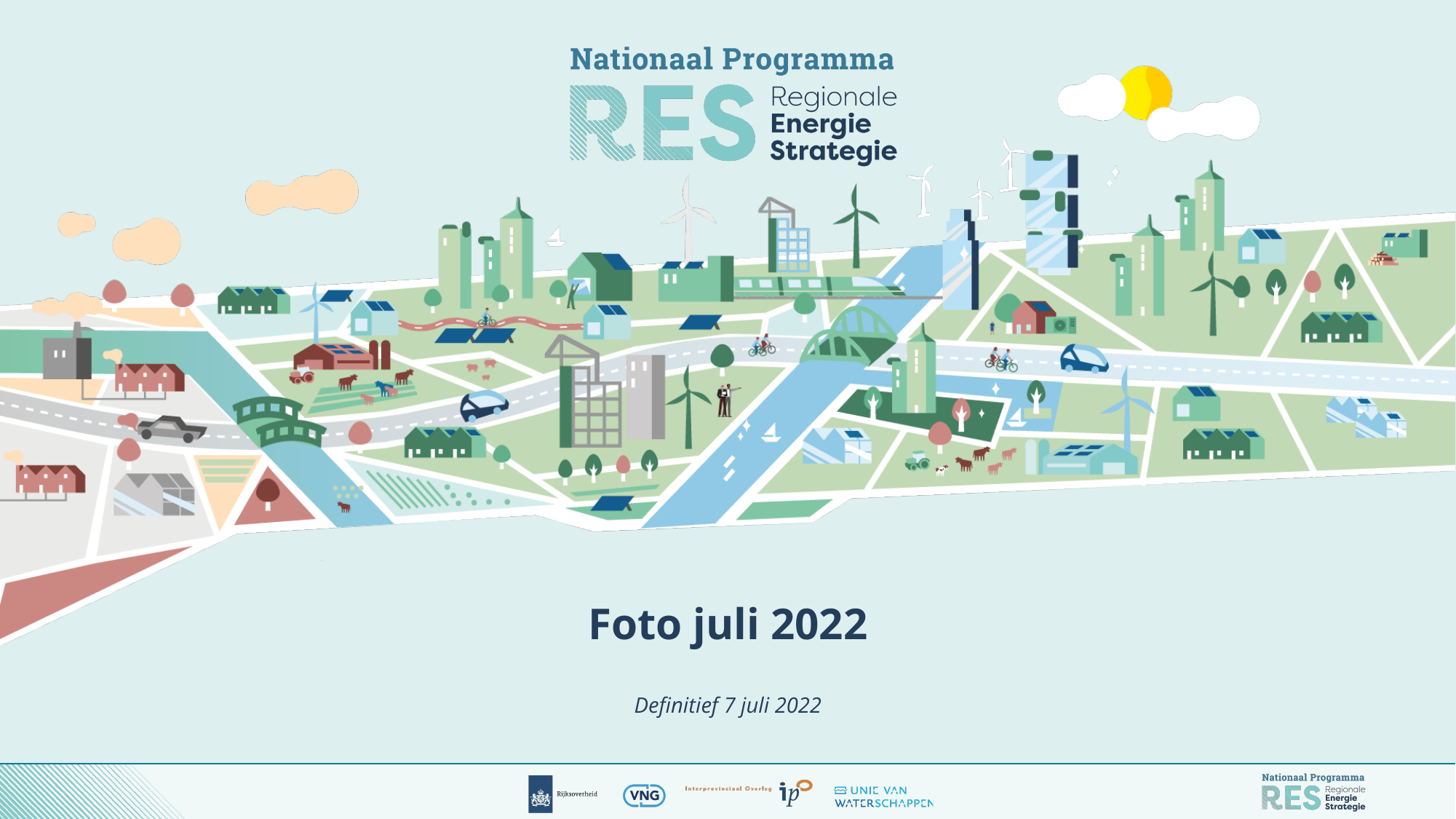

# Foto juli 2022 Definitief 7 juli 2022